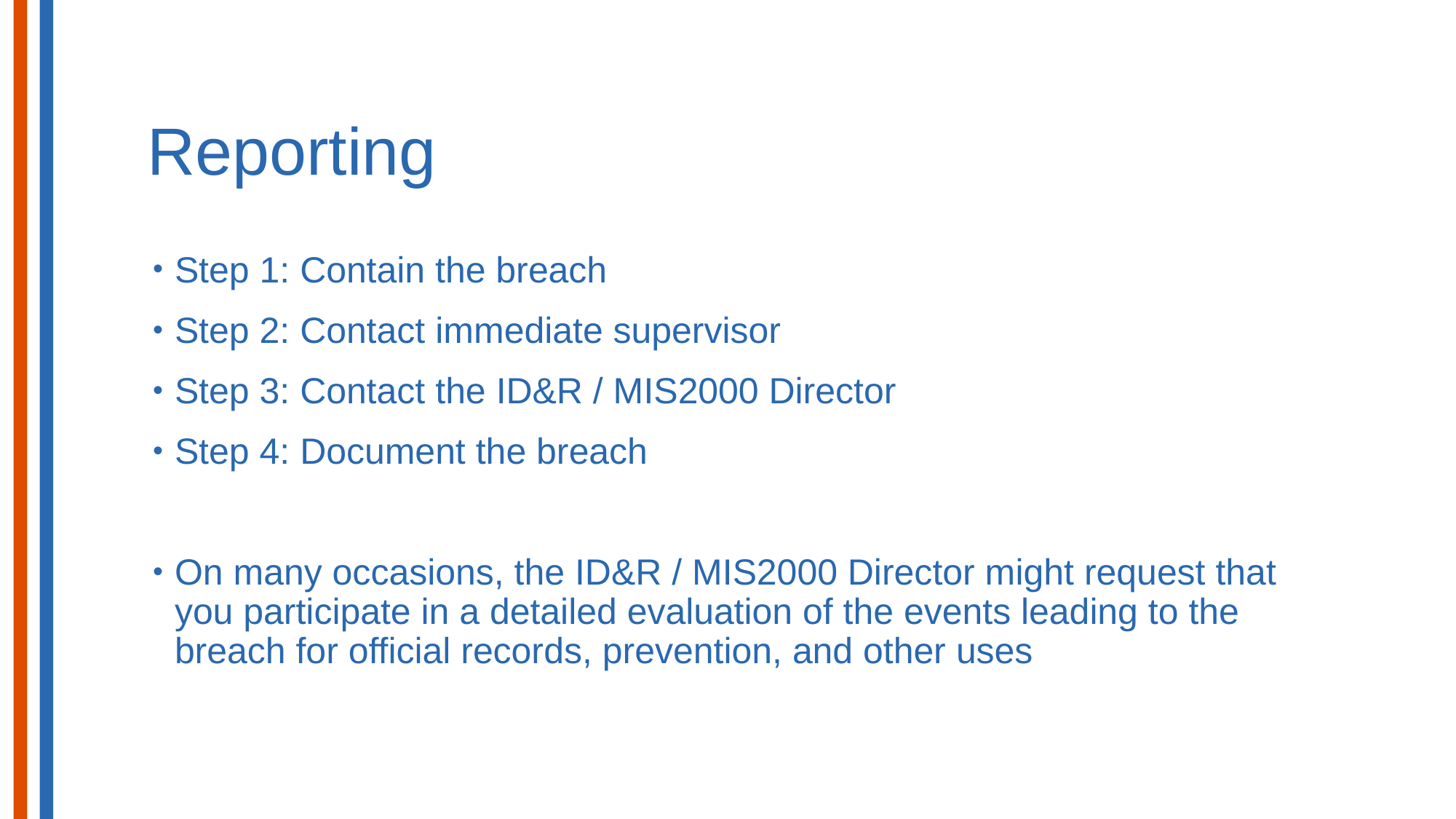

# Reporting
Step 1: Contain the breach
Step 2: Contact immediate supervisor
Step 3: Contact the ID&R / MIS2000 Director
Step 4: Document the breach

On many occasions, the ID&R / MIS2000 Director might request that you participate in a detailed evaluation of the events leading to the breach for official records, prevention, and other uses